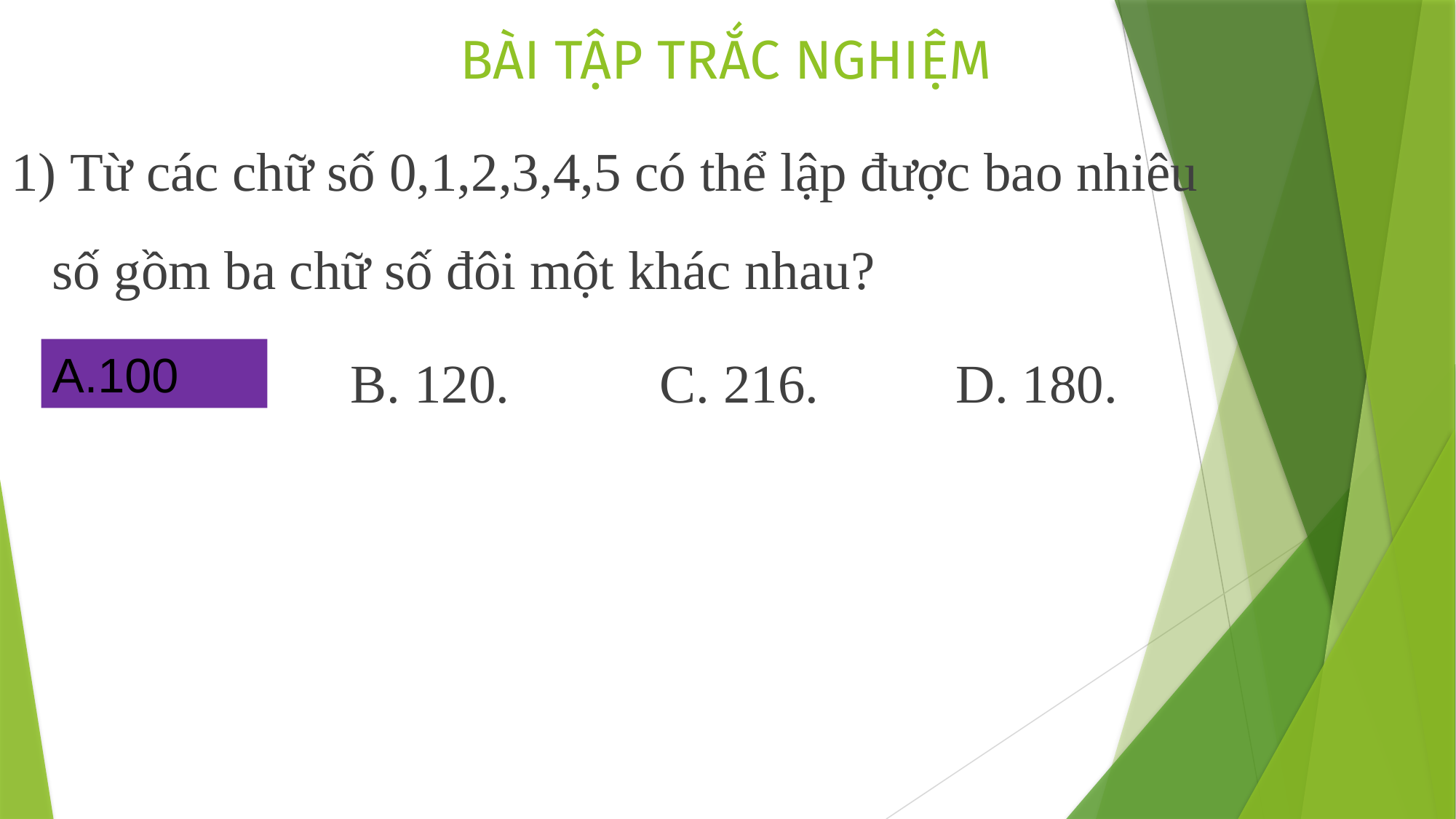

# BÀI TẬP TRẮC NGHIỆM
1) Từ các chữ số 0,1,2,3,4,5 có thể lập được bao nhiêu số gồm ba chữ số đôi một khác nhau?
    A. 100.         B. 120.           C. 216.          D. 180.

A.100